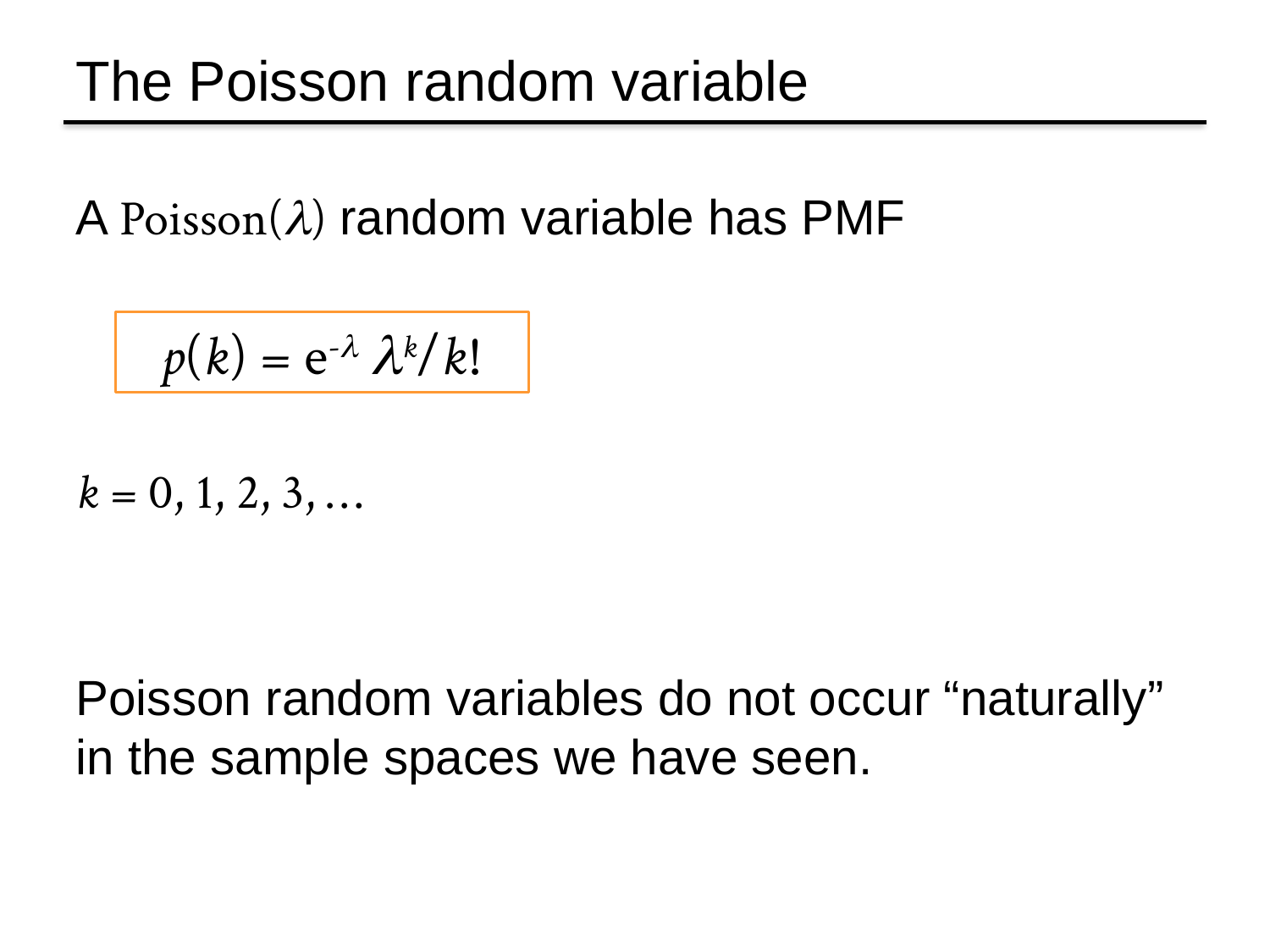

# The Poisson random variable
A Poisson(λ) random variable has PMF
p(k) = e-λ λk/k!
k = 0, 1, 2, 3, …
Poisson random variables do not occur “naturally” in the sample spaces we have seen.